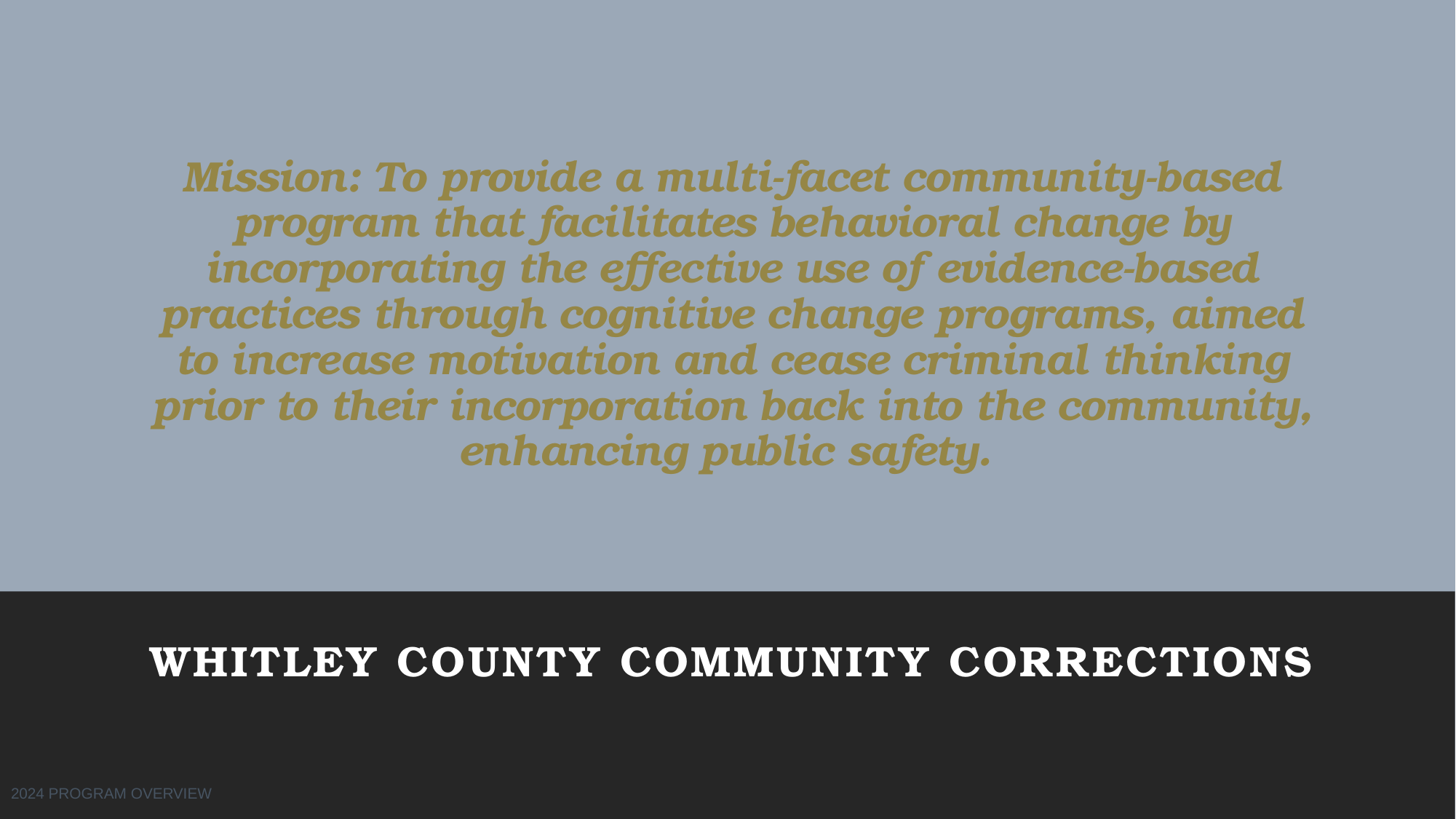

# Mission: To provide a multi-facet community-based program that facilitates behavioral change by incorporating the effective use of evidence-based practices through cognitive change programs, aimed to increase motivation and cease criminal thinking prior to their incorporation back into the community, enhancing public safety.

Whitley county community corrections
2
2024 Program Overview